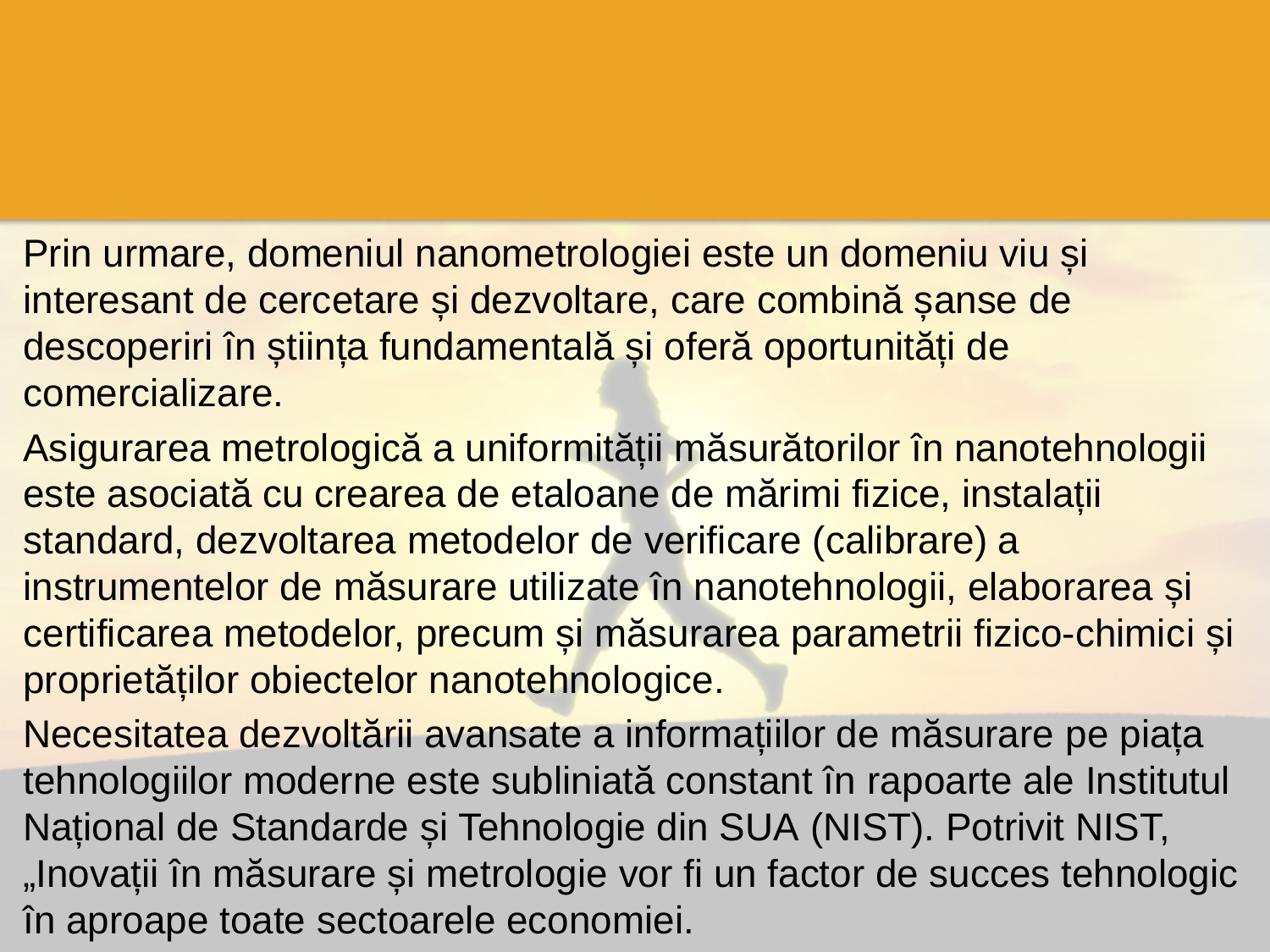

#
Prin urmare, domeniul nanometrologiei este un domeniu viu și interesant de cercetare și dezvoltare, care combină șanse de descoperiri în știința fundamentală și oferă oportunități de comercializare.
Asigurarea metrologică a uniformității măsurătorilor în nanotehnologii este asociată cu crearea de etaloane de mărimi fizice, instalații standard, dezvoltarea metodelor de verificare (calibrare) a instrumentelor de măsurare utilizate în nanotehnologii, elaborarea și certificarea metodelor, precum și măsurarea parametrii fizico-chimici și proprietăților obiectelor nanotehnologice.
Necesitatea dezvoltării avansate a informațiilor de măsurare pe piața tehnologiilor moderne este subliniată constant în rapoarte ale Institutul Național de Standarde și Tehnologie din SUA (NIST). Potrivit NIST, „Inovații în măsurare și metrologie vor fi un factor de succes tehnologic în aproape toate sectoarele economiei.